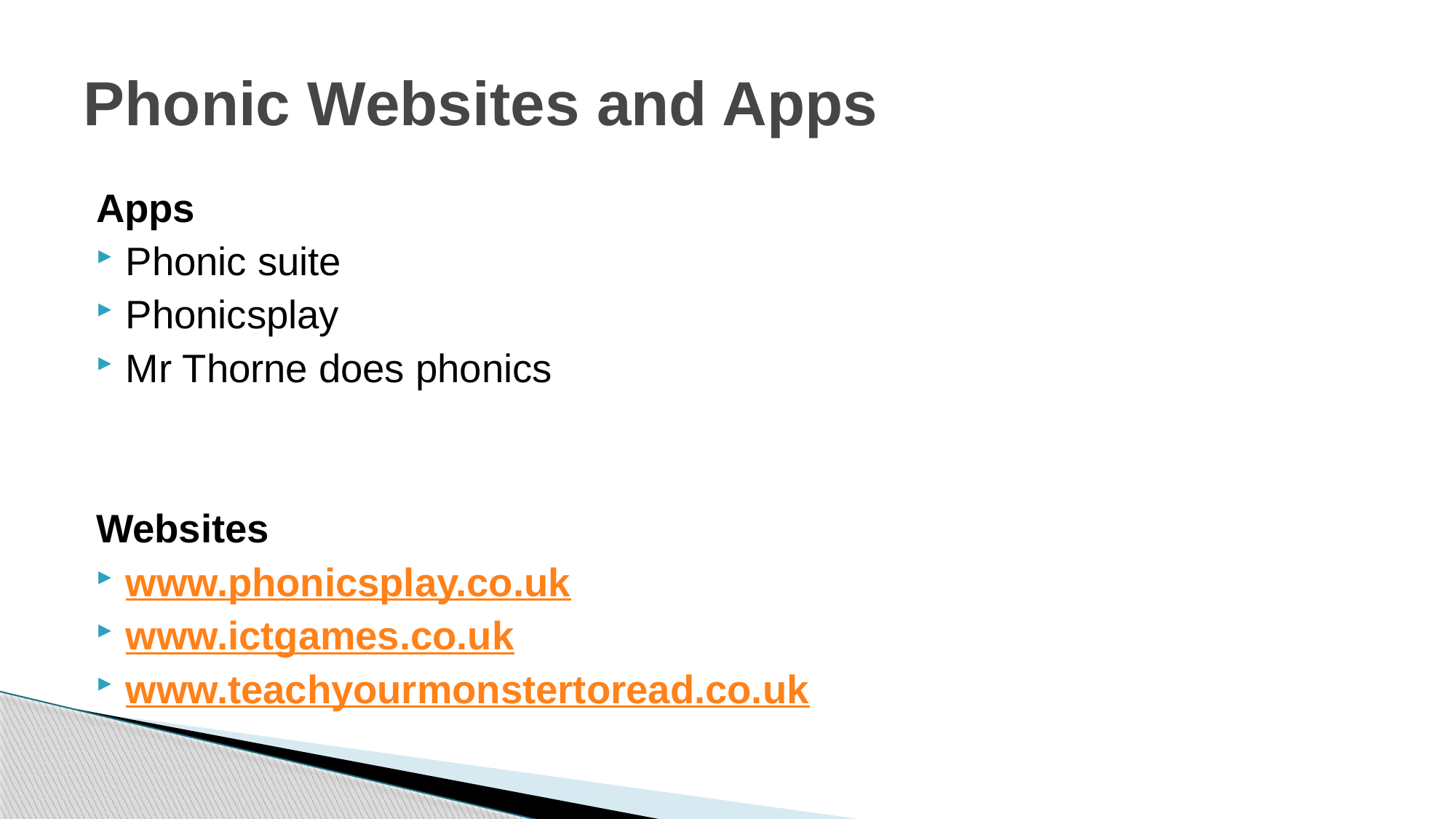

# Phonic Websites and Apps
Apps
Phonic suite
Phonicsplay
Mr Thorne does phonics

Websites
www.phonicsplay.co.uk
www.ictgames.co.uk
www.teachyourmonstertoread.co.uk